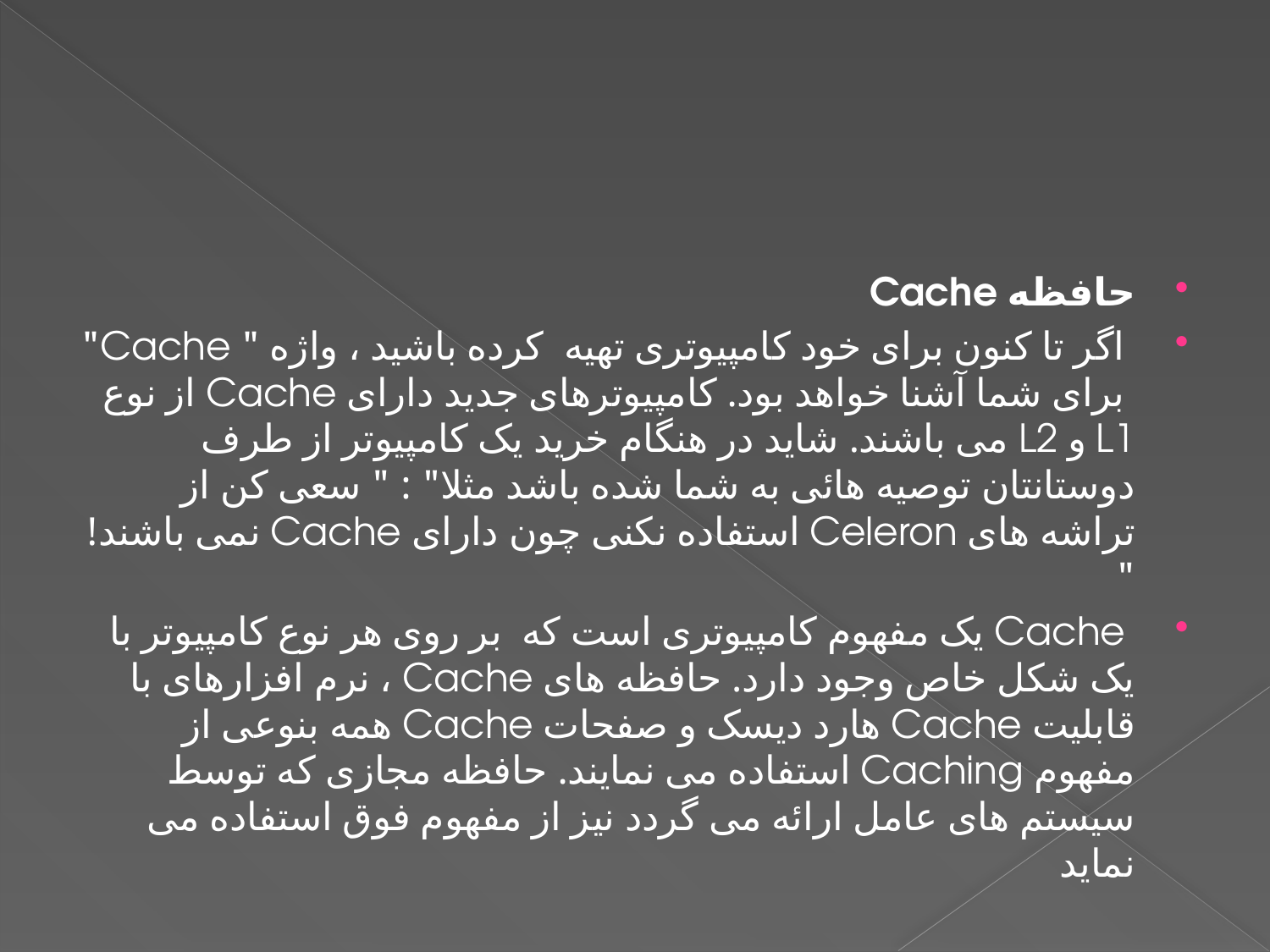

#
حافظه Cache
 اگر تا کنون برای خود کامپيوتری تهيه  کرده باشيد ، واژه " Cache"  برای شما آشنا خواهد بود. کامپيوترهای جديد دارای Cache از نوع L1 و L2 می باشند. شايد در هنگام خريد يک کامپيوتر از طرف دوستانتان توصيه هائی به شما شده باشد مثلا" : " سعی کن از تراشه های Celeron استفاده نکنی چون دارای Cache نمی باشند! "
 Cache يک مفهوم کامپيوتری است که  بر روی هر نوع کامپيوتر با يک شکل خاص وجود دارد. حافظه های Cache ، نرم افزارهای با قابليت Cache هارد ديسک و صفحات Cache همه بنوعی از مفهوم Caching استفاده می نمايند. حافظه مجازی که توسط سيستم های عامل ارائه می گردد نيز از مفهوم فوق استفاده می نمايد